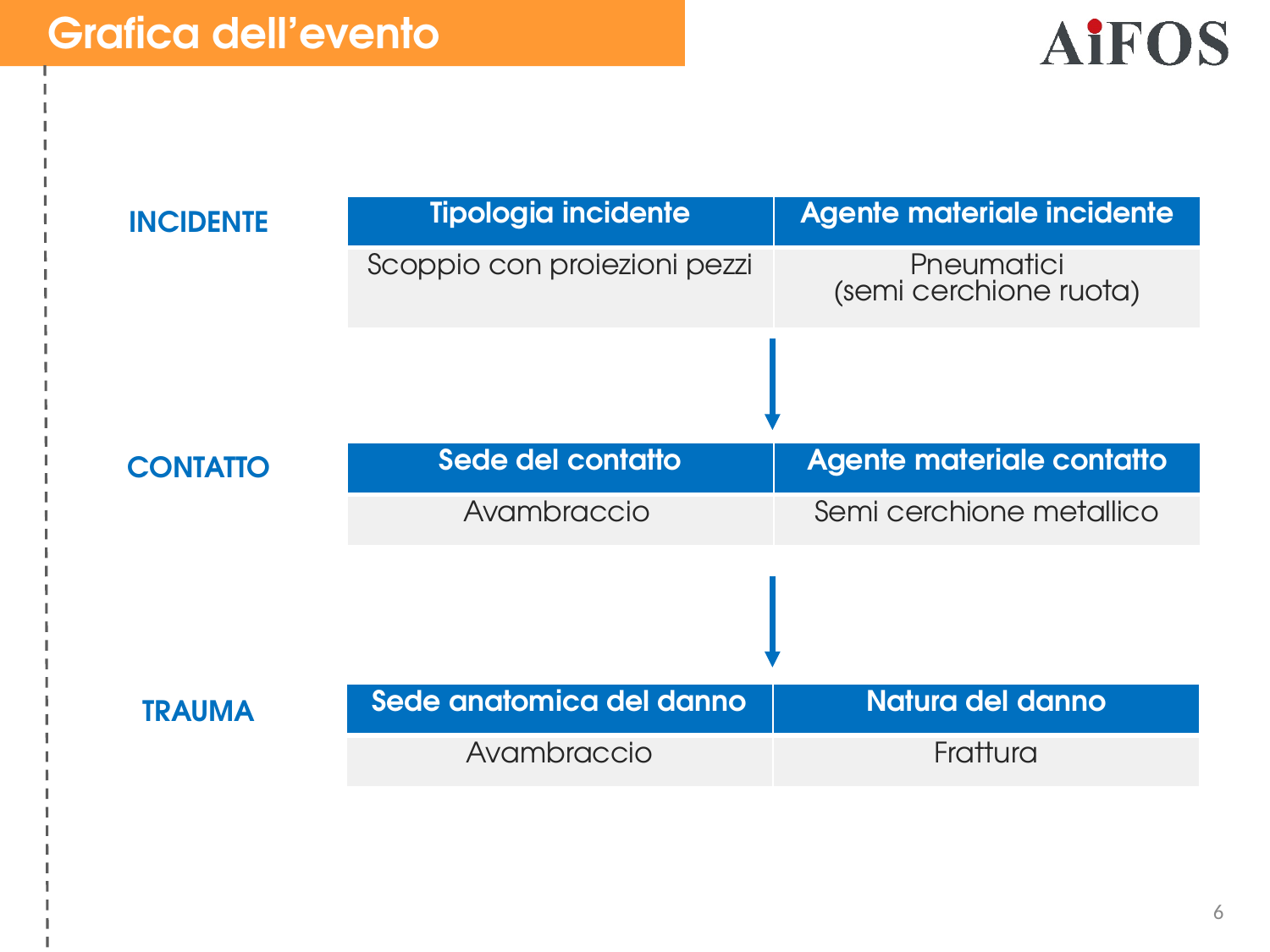

Grafica dell’evento
INCIDENTE
| Tipologia incidente | Agente materiale incidente |
| --- | --- |
| Scoppio con proiezioni pezzi | Pneumatici (semi cerchione ruota) |
CONTATTO
| Sede del contatto | Agente materiale contatto |
| --- | --- |
| Avambraccio | Semi cerchione metallico |
| Sede anatomica del danno | Natura del danno |
| --- | --- |
| Avambraccio | Frattura |
TRAUMA
6